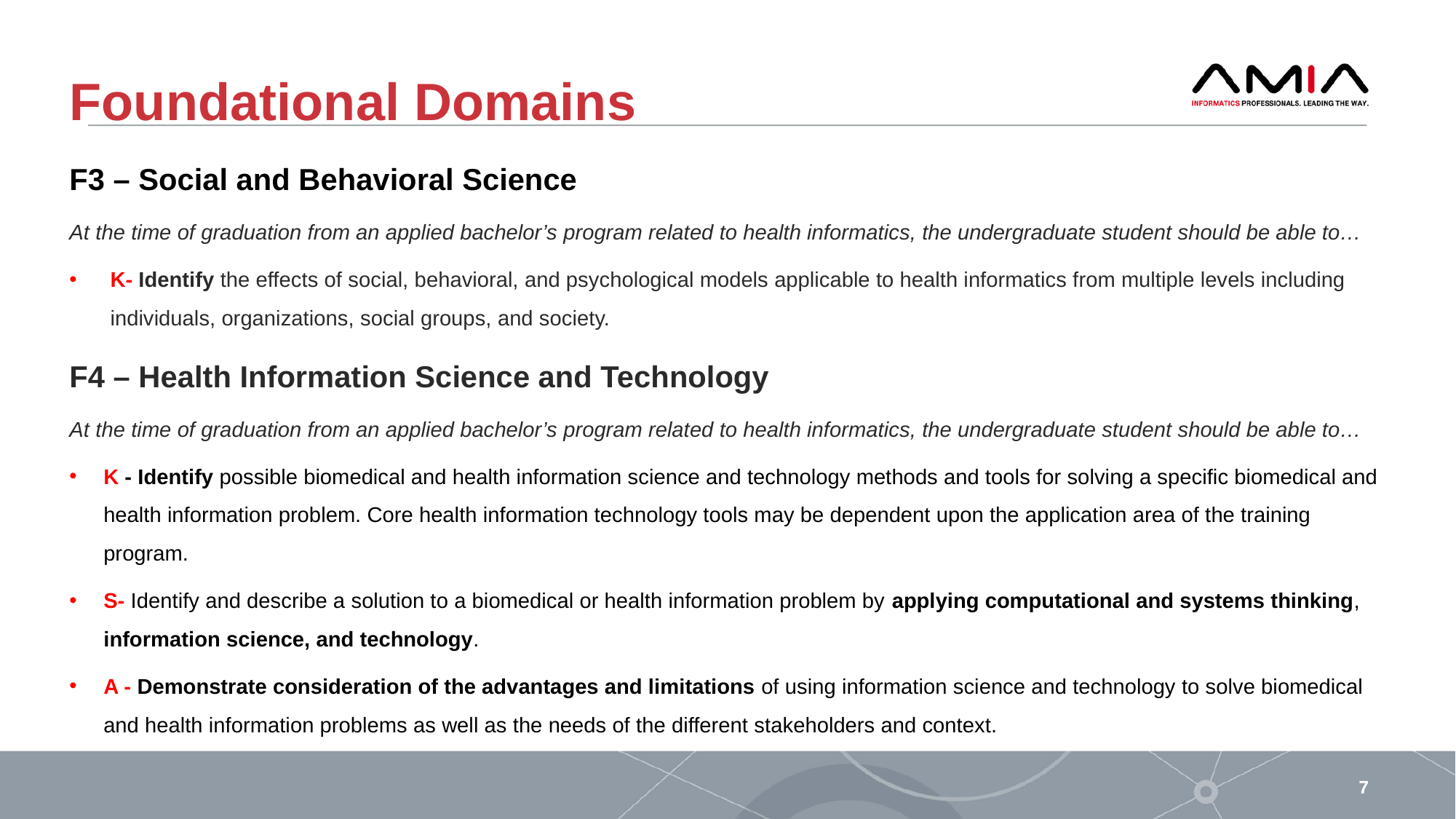

# Foundational Domains
F3 – Social and Behavioral Science
At the time of graduation from an applied bachelor’s program related to health informatics, the undergraduate student should be able to…
K- Identify the effects of social, behavioral, and psychological models applicable to health informatics from multiple levels including individuals, organizations, social groups, and society.
F4 – Health Information Science and Technology
At the time of graduation from an applied bachelor’s program related to health informatics, the undergraduate student should be able to…
K - Identify possible biomedical and health information science and technology methods and tools for solving a specific biomedical and health information problem. Core health information technology tools may be dependent upon the application area of the training program.
S- Identify and describe a solution to a biomedical or health information problem by applying computational and systems thinking, information science, and technology.
A - Demonstrate consideration of the advantages and limitations of using information science and technology to solve biomedical and health information problems as well as the needs of the different stakeholders and context.

7